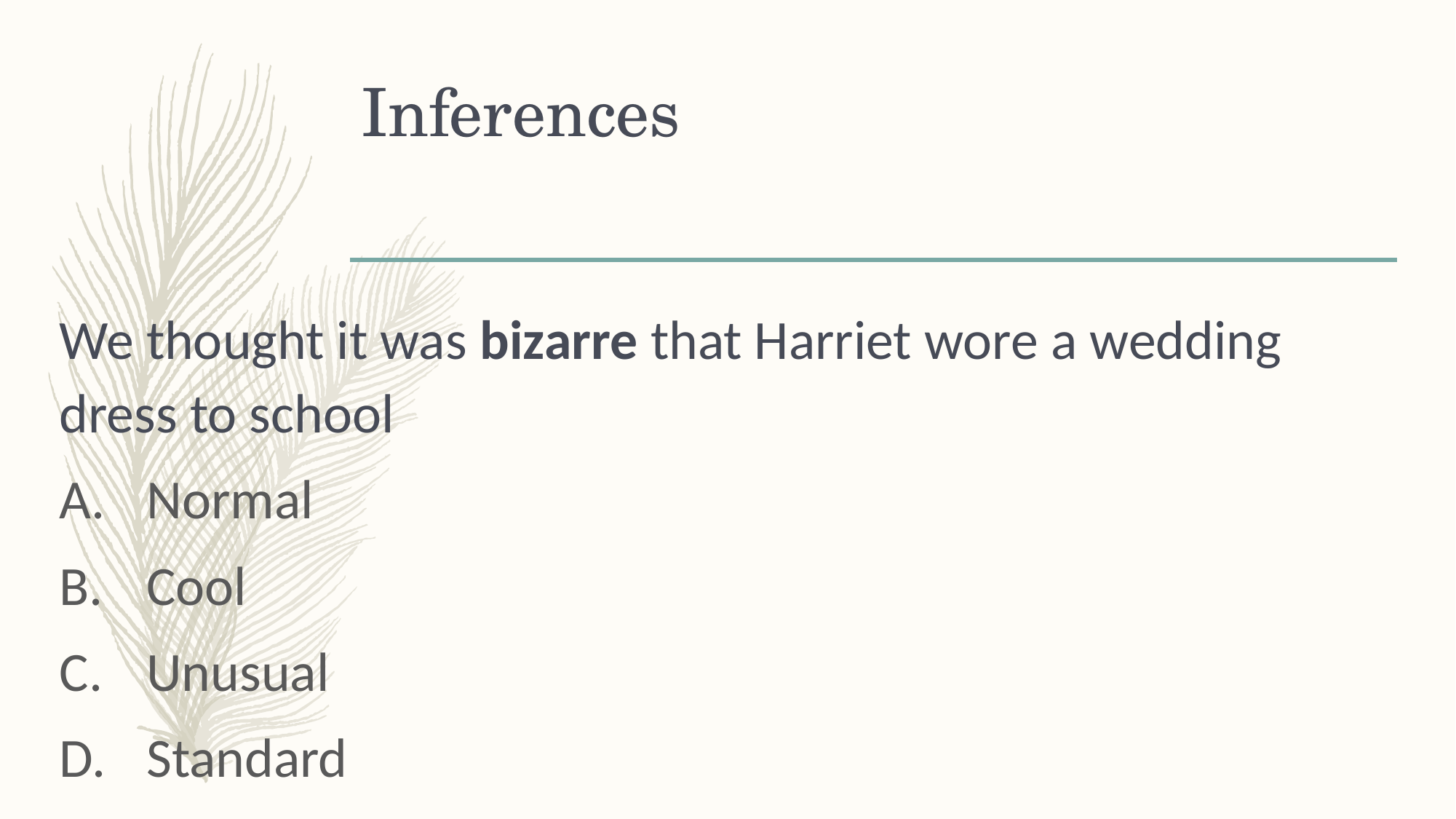

# Inferences
We thought it was bizarre that Harriet wore a wedding dress to school
Normal
Cool
Unusual
Standard